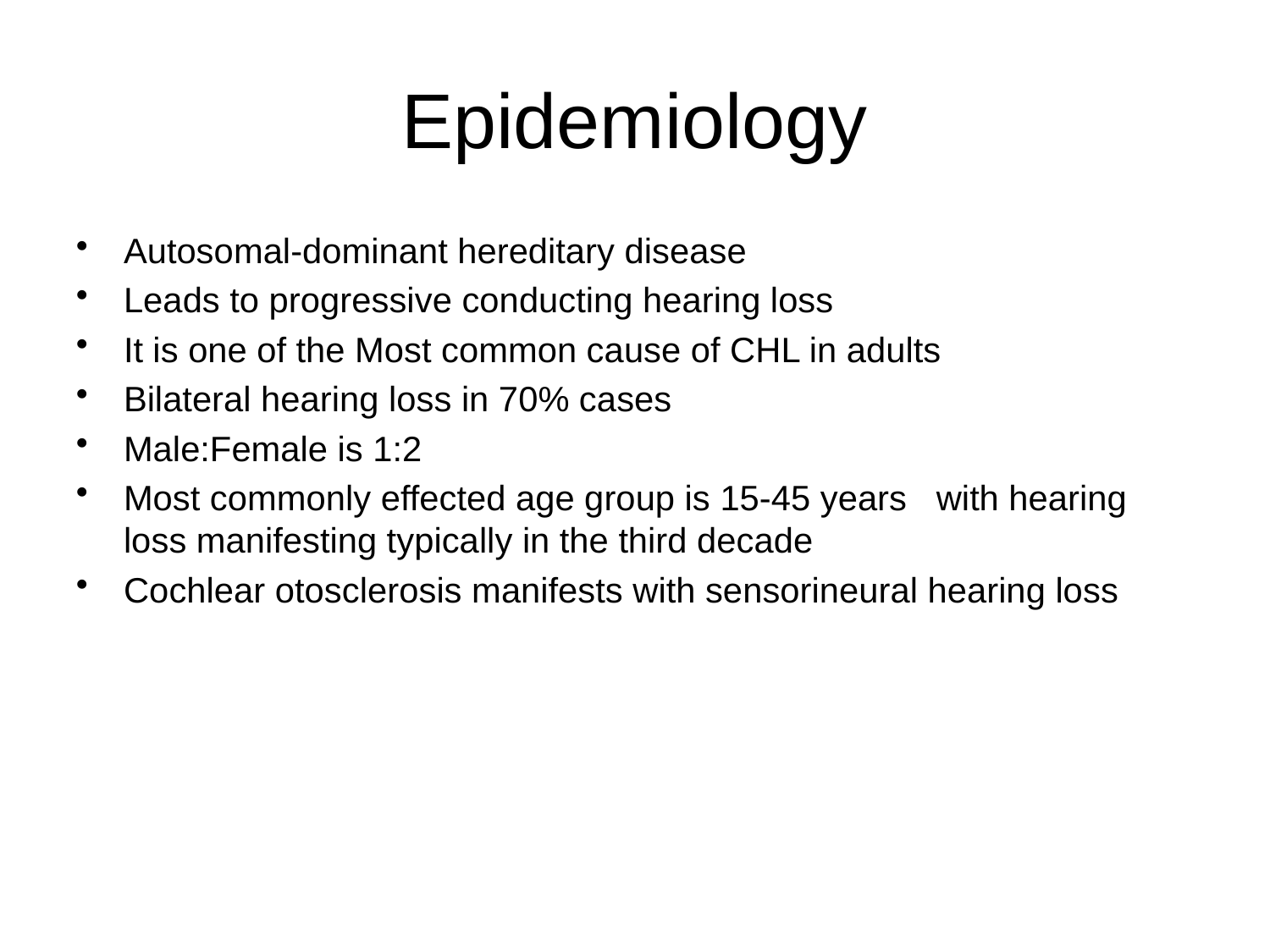

# Epidemiology
Autosomal-dominant hereditary disease
Leads to progressive conducting hearing loss
It is one of the Most common cause of CHL in adults
Bilateral hearing loss in 70% cases
Male:Female is 1:2
Most commonly effected age group is 15-45 years   with hearing loss manifesting typically in the third decade
Cochlear otosclerosis manifests with sensorineural hearing loss
14